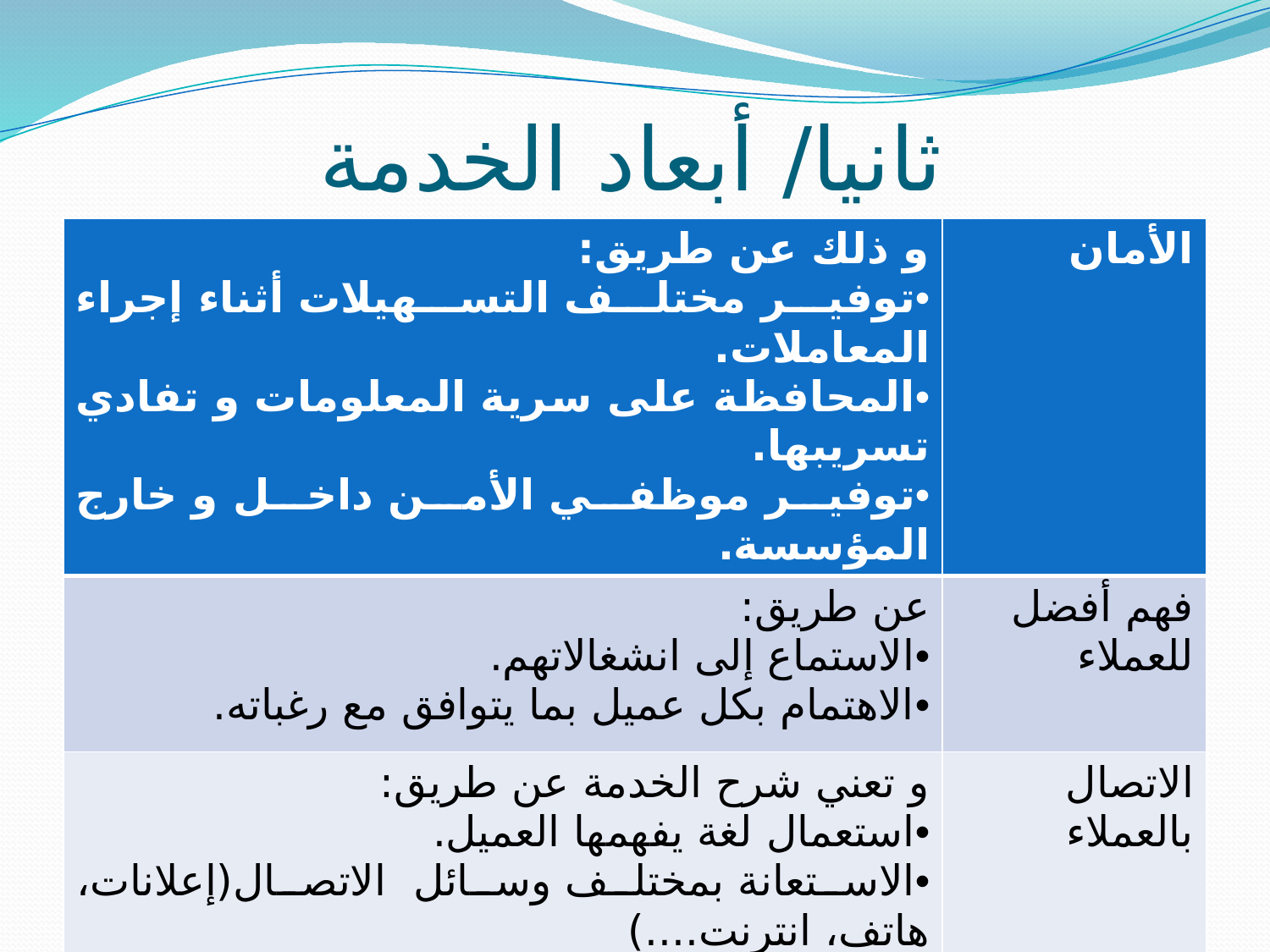

# ثانيا/ أبعاد الخدمة
| و ذلك عن طريق: توفير مختلف التسهيلات أثناء إجراء المعاملات. المحافظة على سرية المعلومات و تفادي تسريبها. توفير موظفي الأمن داخل و خارج المؤسسة. | الأمان |
| --- | --- |
| عن طريق: الاستماع إلى انشغالاتهم. الاهتمام بكل عميل بما يتوافق مع رغباته. | فهم أفضل للعملاء |
| و تعني شرح الخدمة عن طريق: استعمال لغة يفهمها العميل. الاستعانة بمختلف وسائل الاتصال(إعلانات، هاتف، انترنت....) | الاتصال بالعملاء |
| التصميم و التنظيم الداخلي للمؤسسة مقدمة الخدمة. حداثة الأجهزة و المعدات المستعملة في تقديم الخدمة. | الجوانب المادية الملموسة |